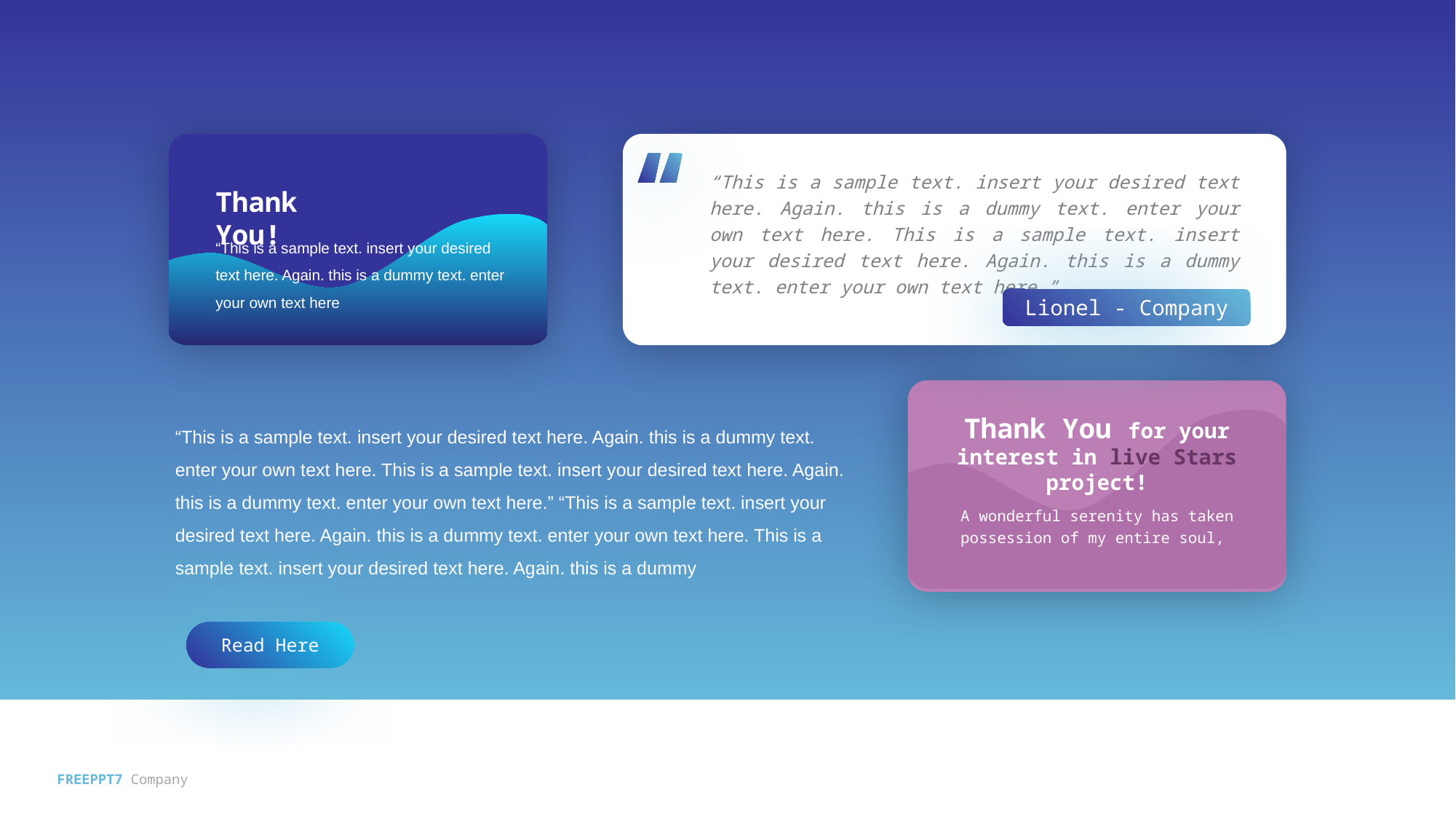

Thank You!
“This is a sample text. insert your desired text here. Again. this is a dummy text. enter your own text here

“This is a sample text. insert your desired text here. Again. this is a dummy text. enter your own text here. This is a sample text. insert your desired text here. Again. this is a dummy text. enter your own text here.”
Lionel - Company

Thank You for your interest in live Stars project!
A wonderful serenity has taken possession of my entire soul,

“This is a sample text. insert your desired text here. Again. this is a dummy text. enter your own text here. This is a sample text. insert your desired text here. Again. this is a dummy text. enter your own text here.” “This is a sample text. insert your desired text here. Again. this is a dummy text. enter your own text here. This is a sample text. insert your desired text here. Again. this is a dummy

Read Here
FREEPPT7 Company